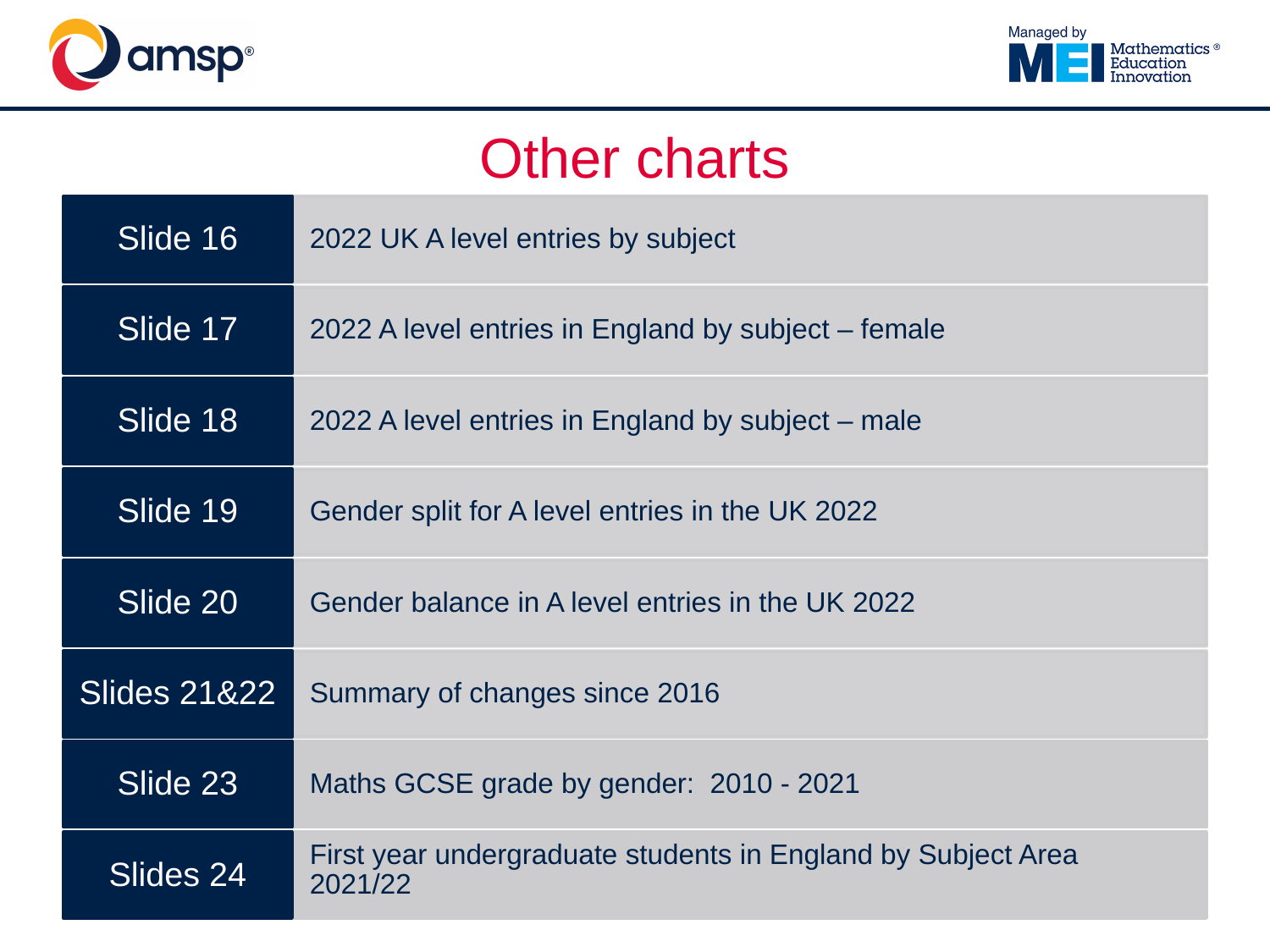

# Other charts
2022 UK A level entries by subject
Slide 16
2022 A level entries in England by subject – female
Slide 17
2022 A level entries in England by subject – male
Slide 18
Gender split for A level entries in the UK 2022
Slide 19
Gender balance in A level entries in the UK 2022
Slide 20
Summary of changes since 2016
Slides 21&22

Slide 23

Maths GCSE grade by gender:  2010 - 2021
First year undergraduate students in England by Subject Area 2021/22

Slides 24